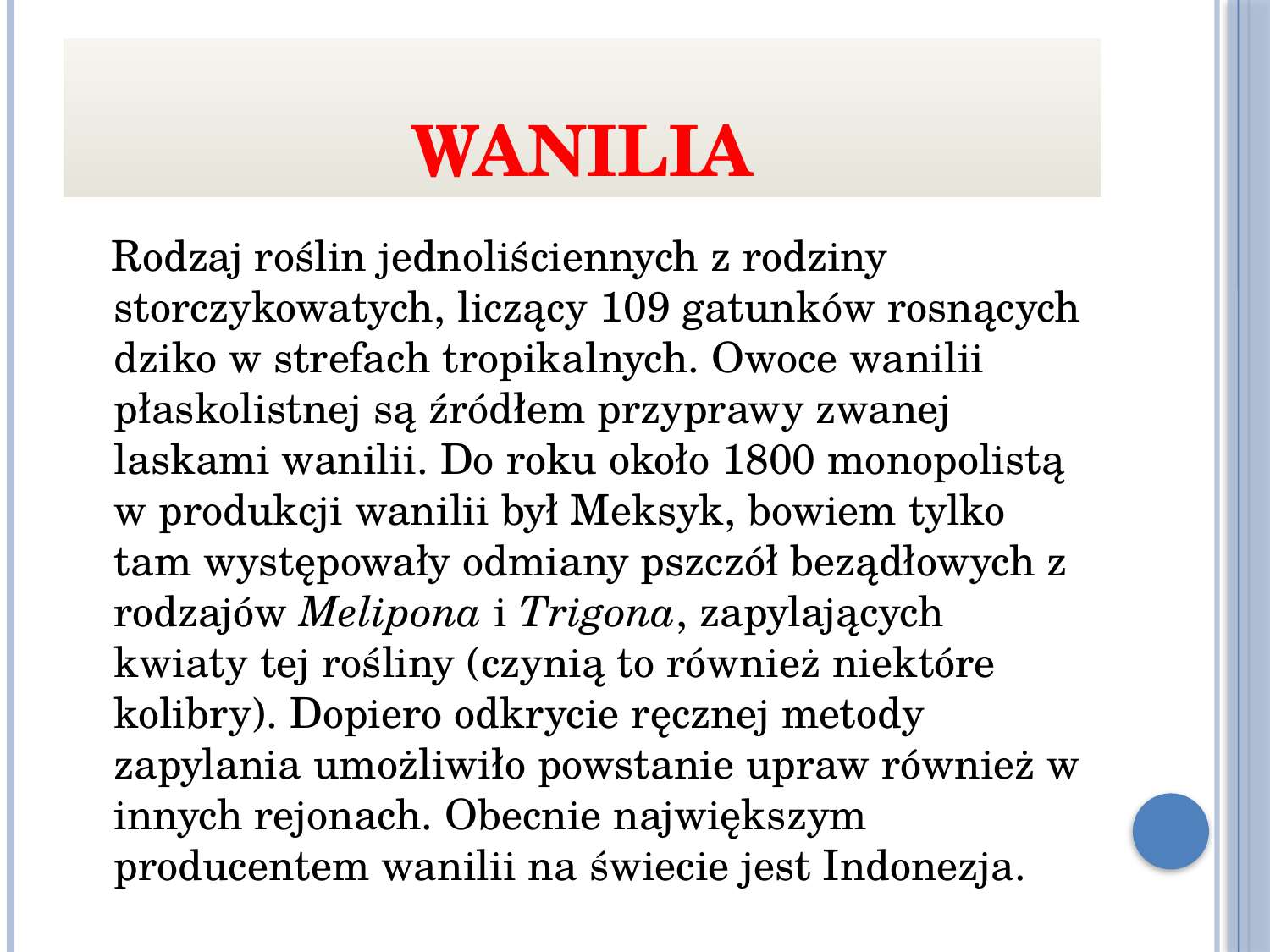

# WANILIA
   Rodzaj roślin jednoliściennych z rodziny storczykowatych, liczący 109 gatunków rosnących dziko w strefach tropikalnych. Owoce wanilii płaskolistnej są źródłem przyprawy zwanej laskami wanilii. Do roku około 1800 monopolistą w produkcji wanilii był Meksyk, bowiem tylko tam występowały odmiany pszczół beządłowych z rodzajów Melipona i Trigona, zapylających kwiaty tej rośliny (czynią to również niektóre kolibry). Dopiero odkrycie ręcznej metody zapylania umożliwiło powstanie upraw również w innych rejonach. Obecnie największym producentem wanilii na świecie jest Indonezja.